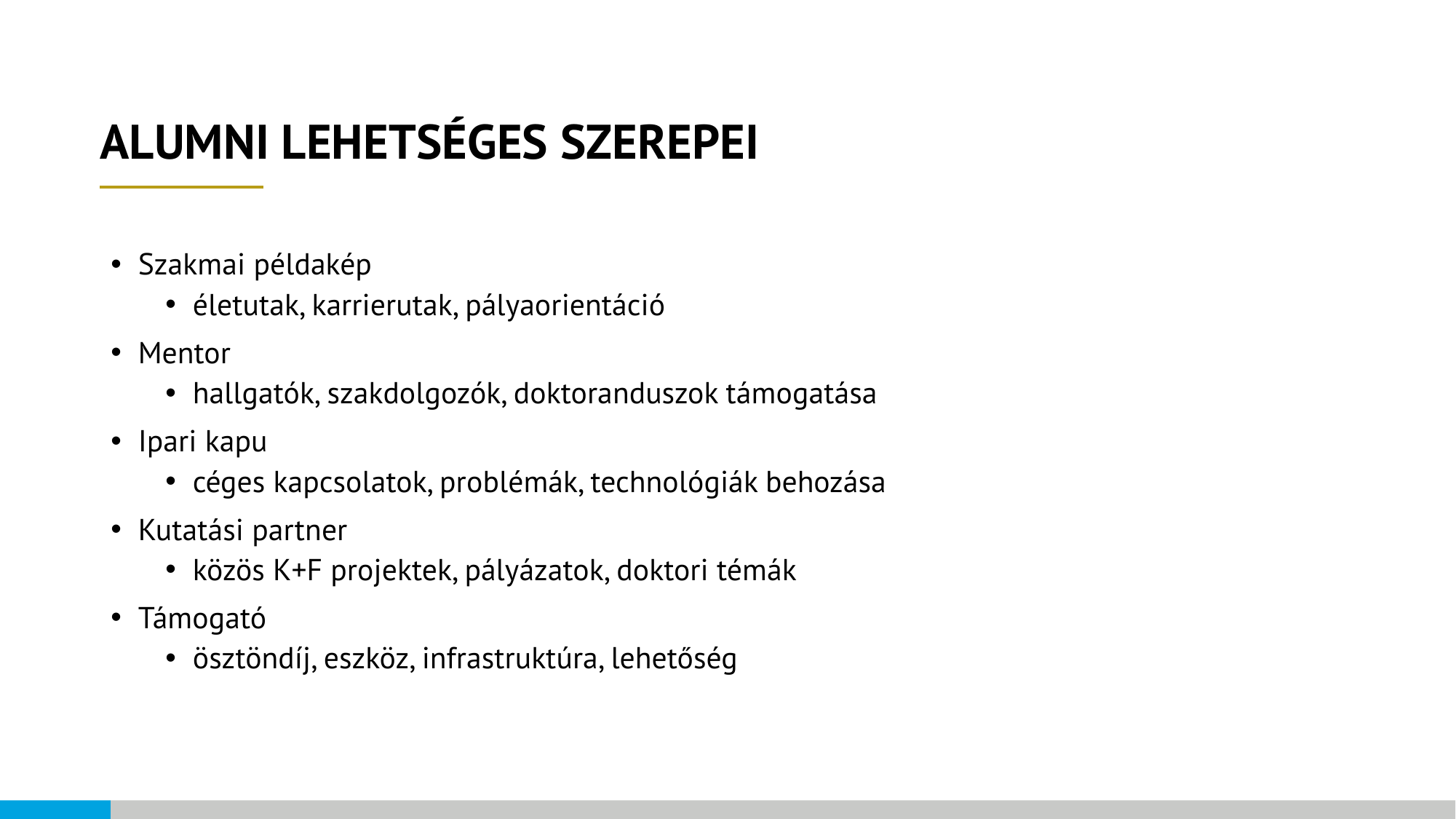

# Alumni lehetséges szerepei
Szakmai példakép
életutak, karrierutak, pályaorientáció
Mentor
hallgatók, szakdolgozók, doktoranduszok támogatása
Ipari kapu
céges kapcsolatok, problémák, technológiák behozása
Kutatási partner
közös K+F projektek, pályázatok, doktori témák
Támogató
ösztöndíj, eszköz, infrastruktúra, lehetőség